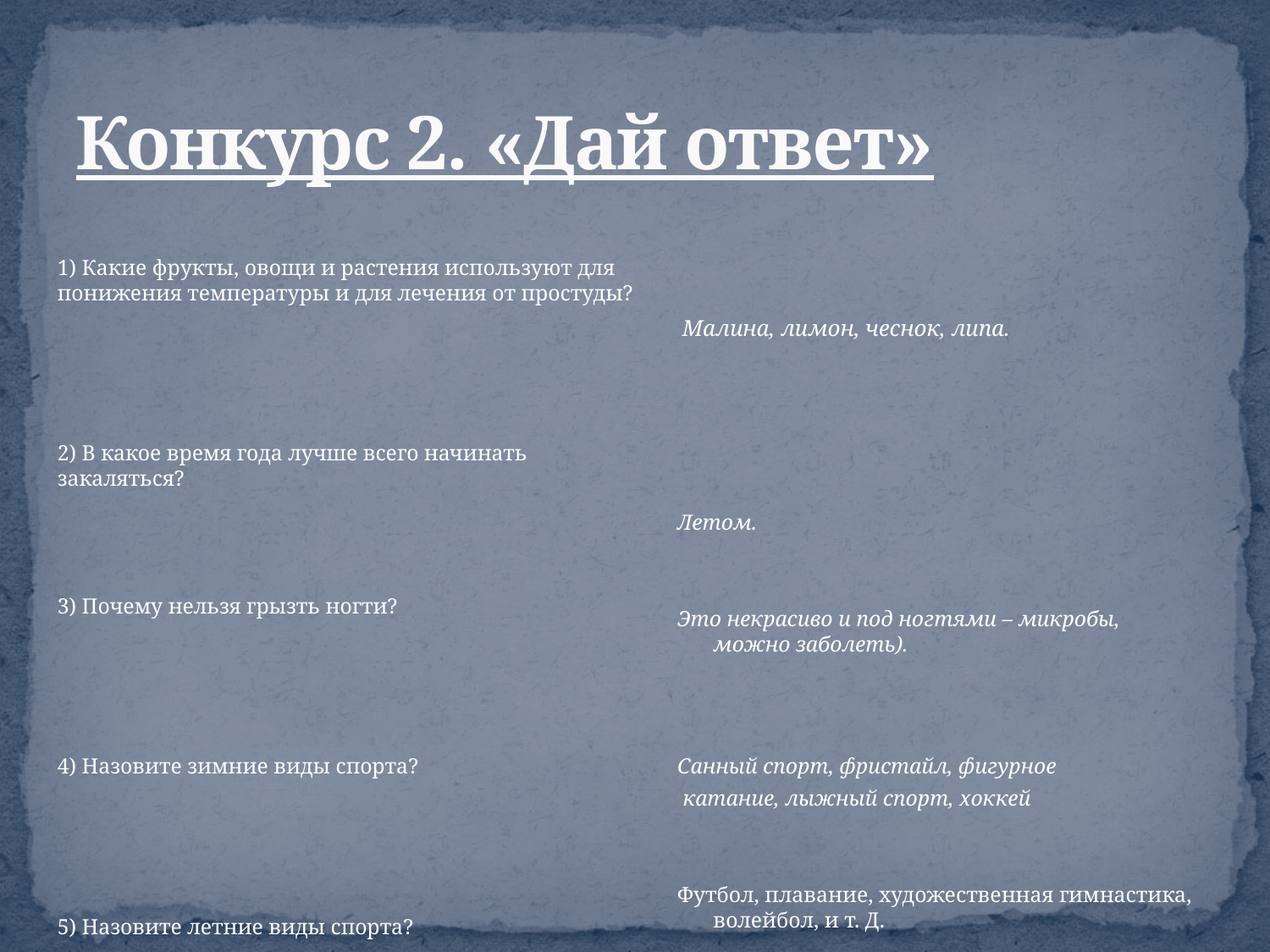

# Конкурс 2. «Дай ответ»

1) Какие фрукты, овощи и растения используют для понижения температуры и для лечения от простуды?

2) В какое время года лучше всего начинать закаляться?

3) Почему нельзя грызть ногти?

4) Назовите зимние виды спорта?

5) Назовите летние виды спорта?

 Малина, лимон, чеснок, липа.

Летом.

Это некрасиво и под ногтями – микробы, можно заболеть).

Санный спорт, фристайл, фигурное
 катание, лыжный спорт, хоккей

Футбол, плавание, художественная гимнастика, волейбол, и т. Д.